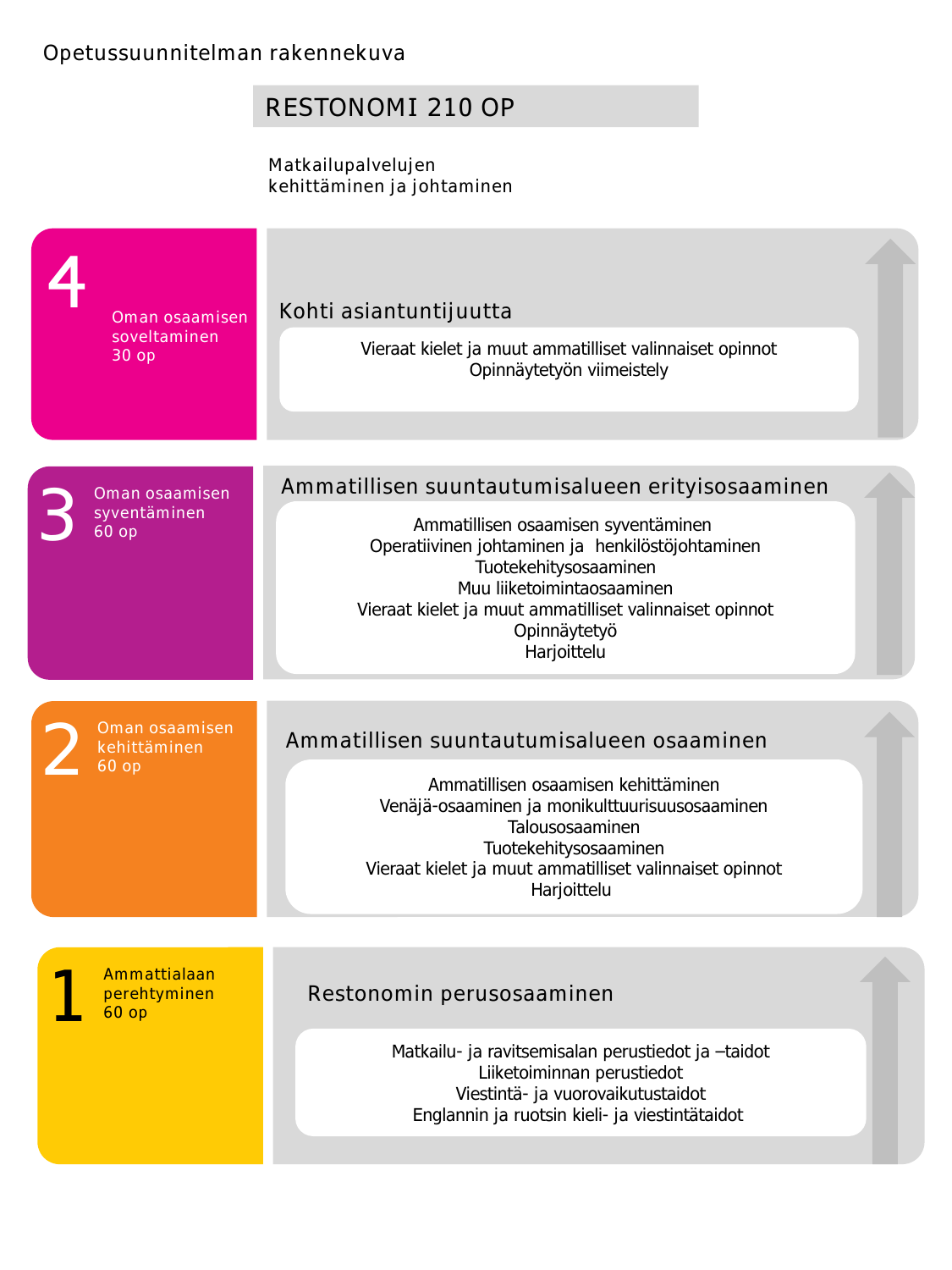

Opetussuunnitelman rakennekuva
RESTONOMI 210 OP
Matkailupalvelujen
kehittäminen ja johtaminen

Ammatillisen osaamisen kehittäminen
Venäjä-osaaminen ja monikulttuurisuusosaaminen
Talousosaaminen
Tuotekehitysosaaminen
Vieraat kielet ja muut ammatilliset valinnaiset opinnot
Harjoittelu

2
Oman osaamisen kehittäminen
60 op

Kohti asiantuntijuutta
Vieraat kielet ja muut ammatilliset valinnaiset opinnot
Opinnäytetyön viimeistely

4
Oman osaamisen soveltaminen
30 op

3
Oman osaamisen syventäminen
60 op

Ammatillisen suuntautumisalueen erityisosaaminen
Ammatillisen osaamisen syventäminen
Operatiivinen johtaminen ja  henkilöstöjohtaminen
Tuotekehitysosaaminen
Muu liiketoimintaosaaminen
Vieraat kielet ja muut ammatilliset valinnaiset opinnot
Opinnäytetyö
Harjoittelu

Ammatillisen suuntautumisalueen osaaminen

1
Ammattialaan perehtyminen
60 op

Restonomin perusosaaminen
Matkailu- ja ravitsemisalan perustiedot ja –taidot
Liiketoiminnan perustiedot
Viestintä- ja vuorovaikutustaidot
Englannin ja ruotsin kieli- ja viestintätaidot